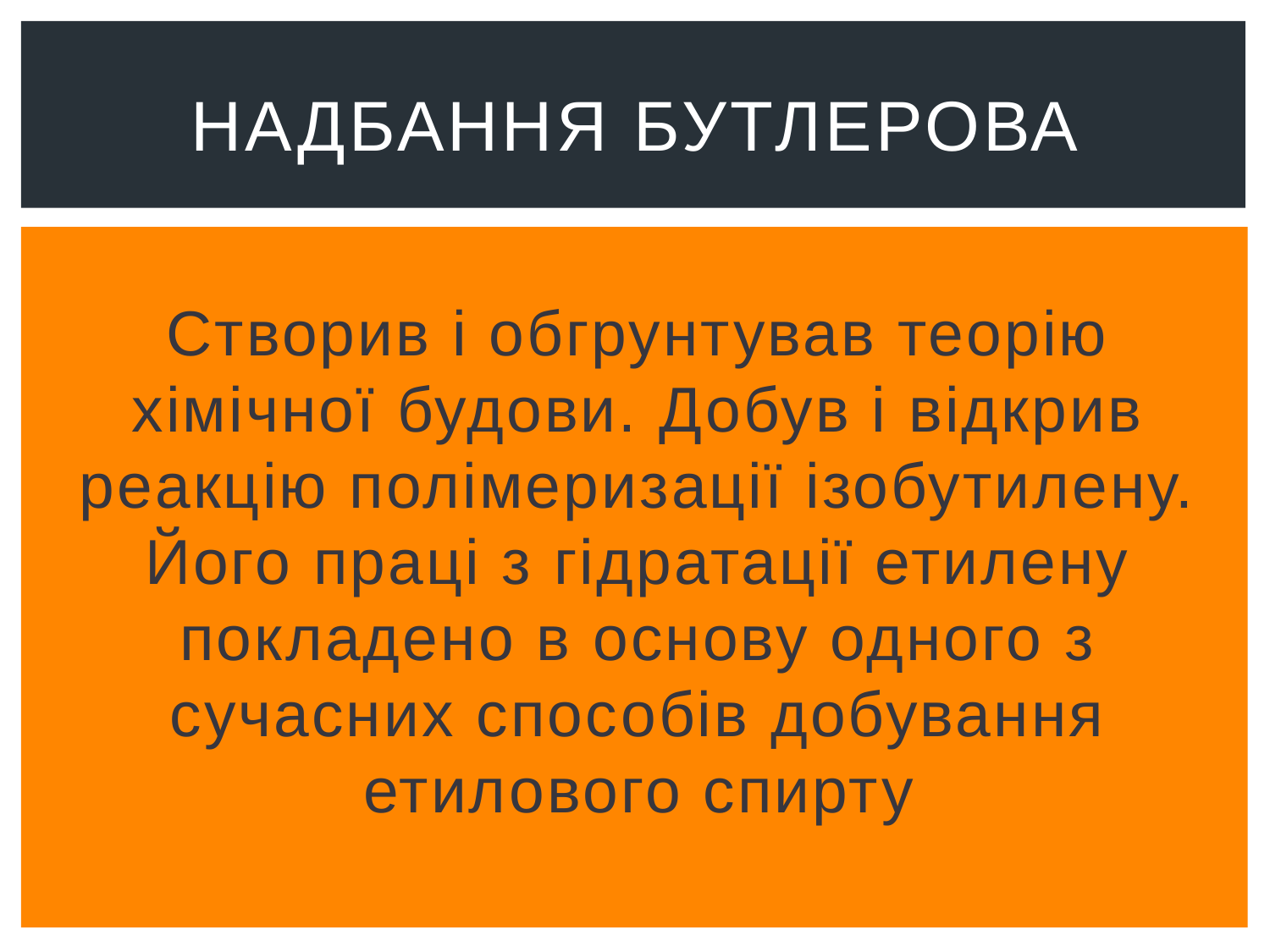

# Надбання Бутлерова
Створив і обгрунтував теорію хімічної будови. Добув і відкрив реакцію полімеризації ізобутилену. Його праці з гідратації етилену покладено в основу одного з сучасних способів добування етилового спирту